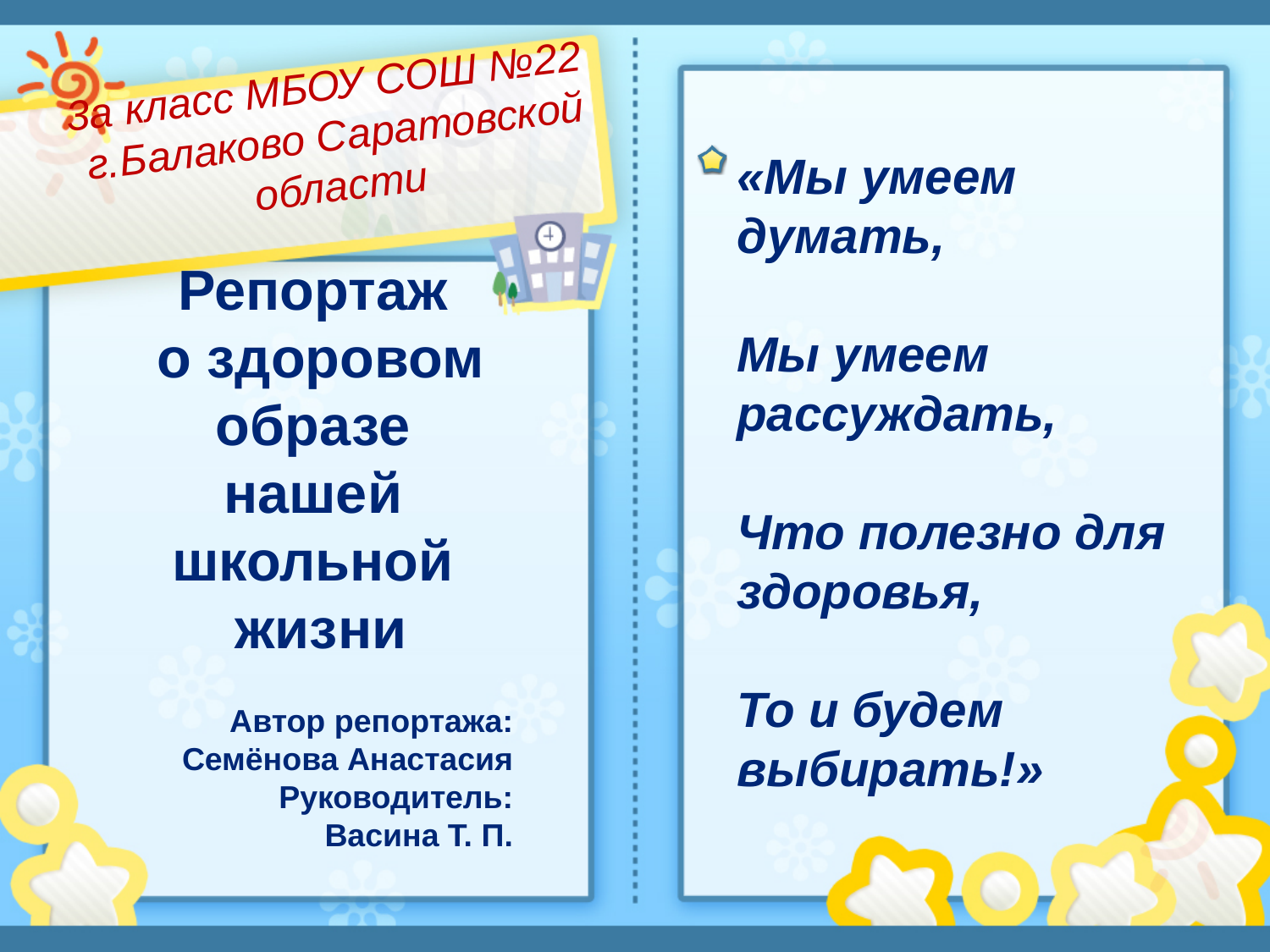

# 3а класс МБОУ СОШ №22  г.Балаково Саратовской области
«Мы умеем думать,

Мы умеем рассуждать,

Что полезно для здоровья,

То и будем выбирать!»

Репортаж
о здоровом образе
нашей
школьной
жизни
Автор репортажа:
Семёнова Анастасия
Руководитель:
Васина Т. П.